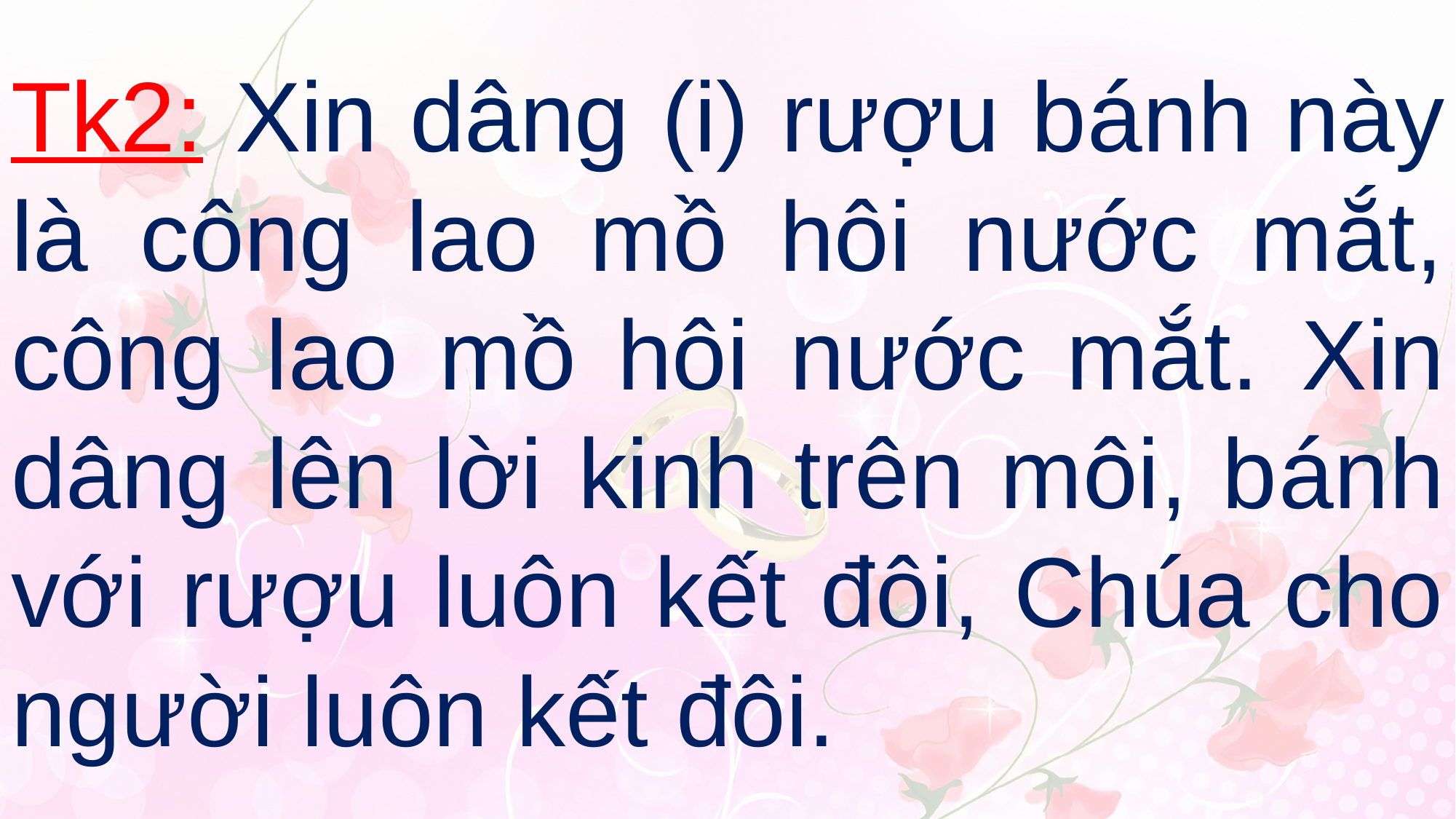

# Tk2: Xin dâng (i) rượu bánh này là công lao mồ hôi nước mắt, công lao mồ hôi nước mắt. Xin dâng lên lời kinh trên môi, bánh với rượu luôn kết đôi, Chúa cho người luôn kết đôi.